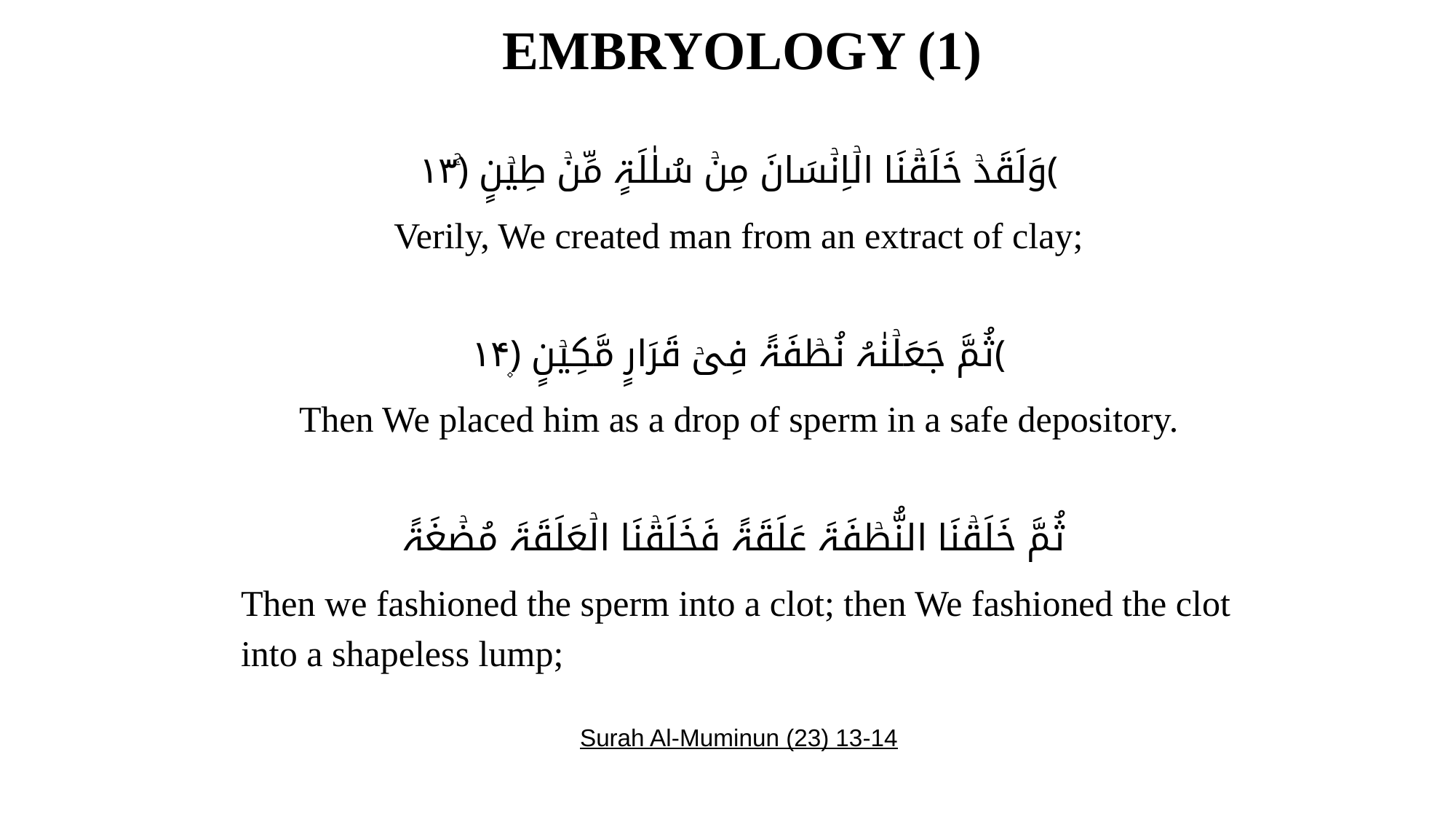

EMBRYOLOGY (1)

وَلَقَدۡ خَلَقۡنَا الۡاِنۡسَانَ مِنۡ سُلٰلَۃٍ مِّنۡ طِیۡنٍ ﴿ۚ۱۳﴾
Verily, We created man from an extract of clay;

ثُمَّ جَعَلۡنٰہُ نُطۡفَۃً فِیۡ قَرَارٍ مَّکِیۡنٍ ﴿۪۱۴﴾
Then We placed him as a drop of sperm in a safe depository.

ثُمَّ خَلَقۡنَا النُّطۡفَۃَ عَلَقَۃً فَخَلَقۡنَا الۡعَلَقَۃَ مُضۡغَۃً
Then we fashioned the sperm into a clot; then We fashioned the clot into a shapeless lump;
Surah Al-Muminun (23) 13-14